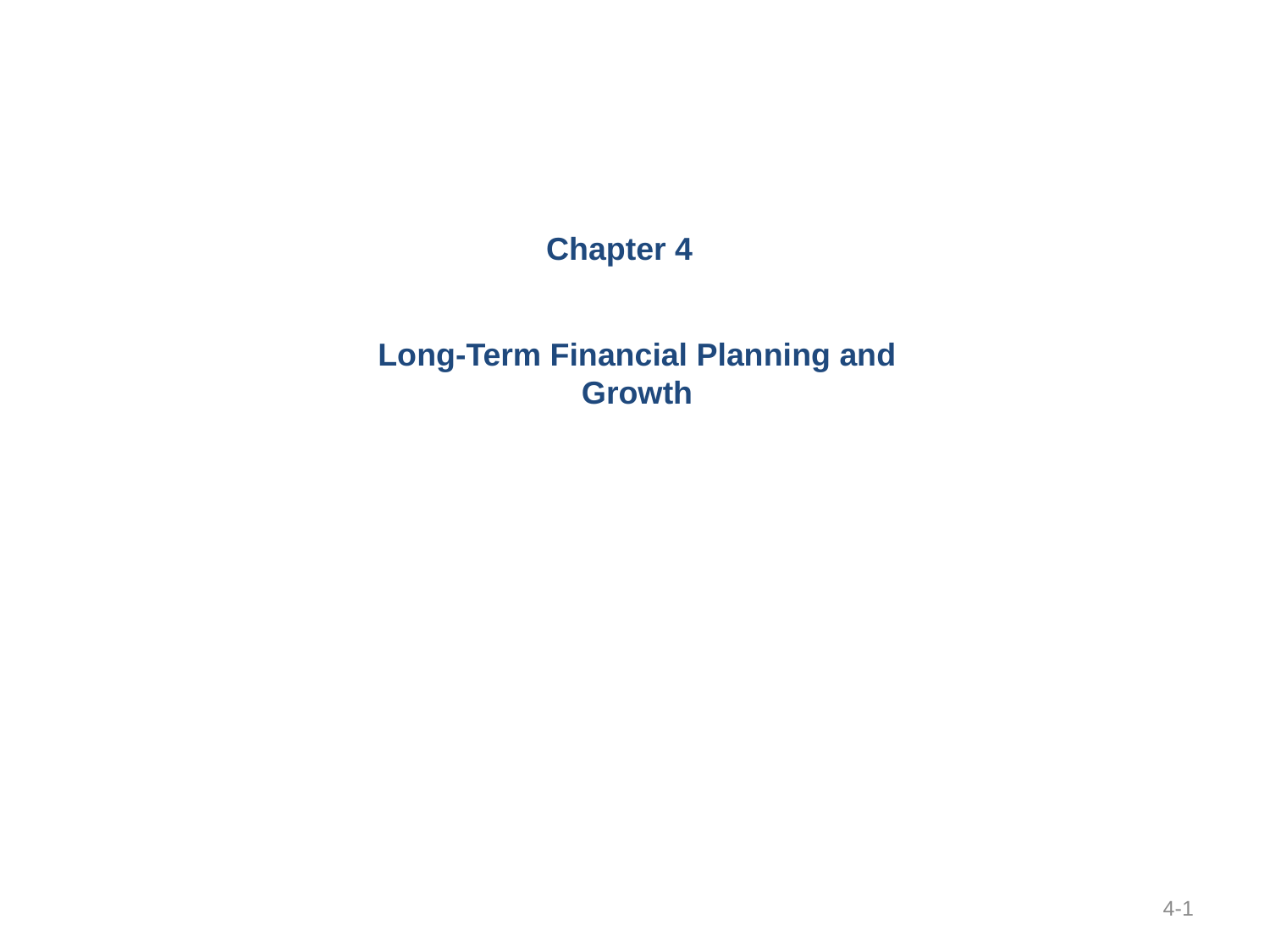

Chapter 4
Long-Term Financial Planning and Growth
4-1